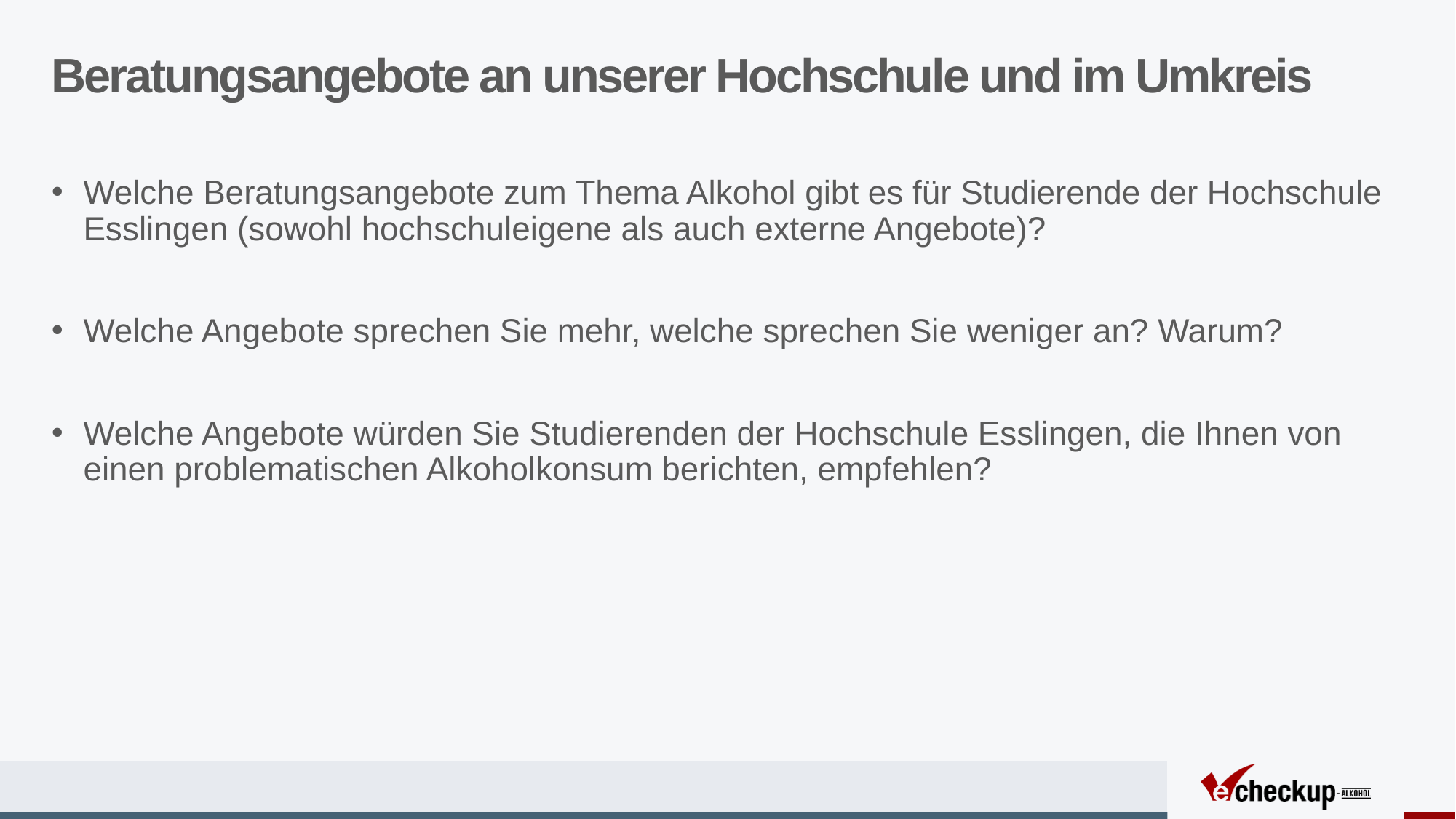

# Beratungsangebote an unserer Hochschule und im Umkreis

Welche Beratungsangebote zum Thema Alkohol gibt es für Studierende der Hochschule Esslingen (sowohl hochschuleigene als auch externe Angebote)?

Welche Angebote sprechen Sie mehr, welche sprechen Sie weniger an? Warum?

Welche Angebote würden Sie Studierenden der Hochschule Esslingen, die Ihnen von einen problematischen Alkoholkonsum berichten, empfehlen?